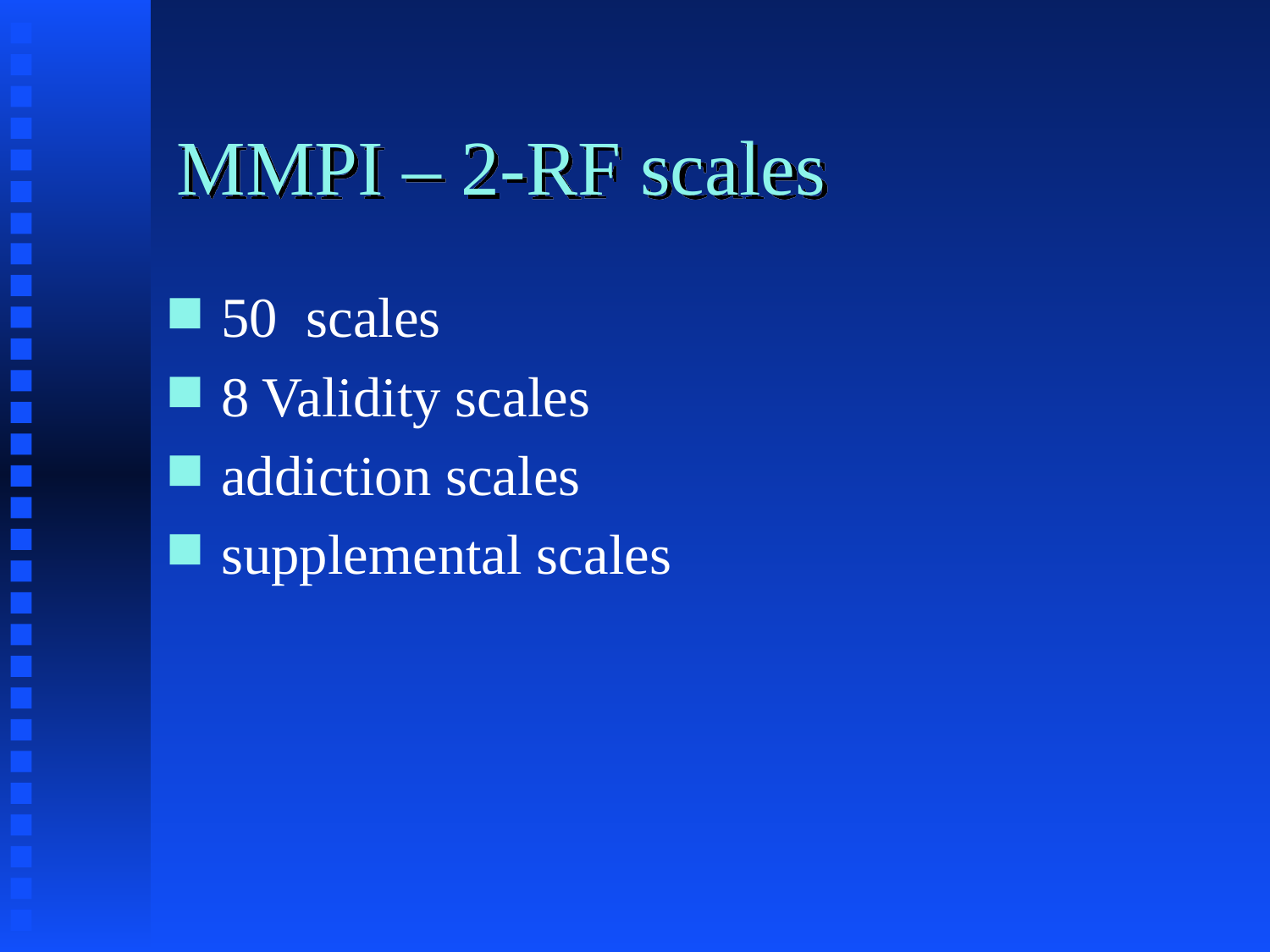

# MMPI – 2-RF scales
50  scales
8 Validity scales
addiction scales
supplemental scales